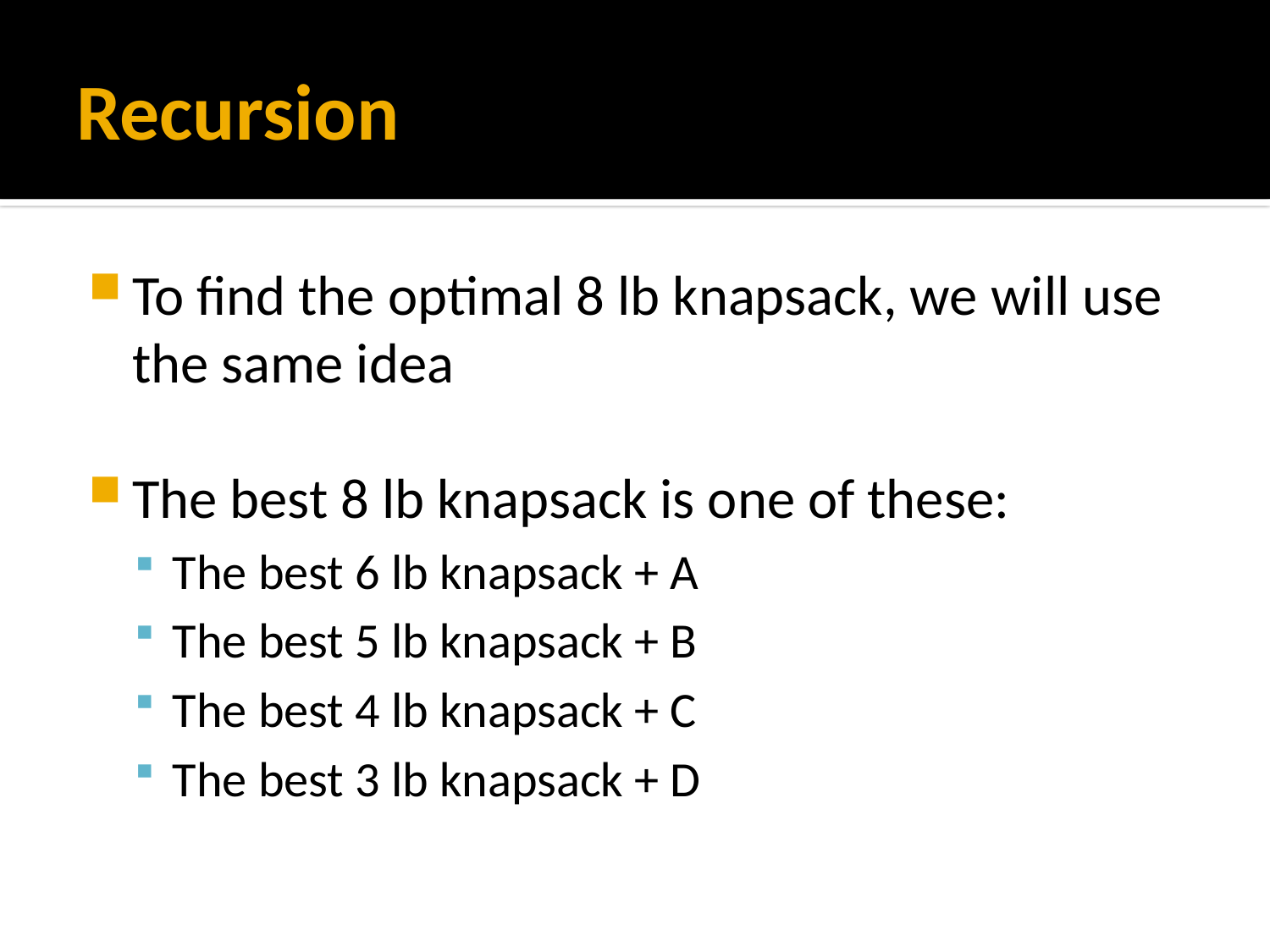

# Recursion
To find the optimal 8 lb knapsack, we will use the same idea

The best 8 lb knapsack is one of these:
The best 6 lb knapsack + A
The best 5 lb knapsack + B
The best 4 lb knapsack + C
The best 3 lb knapsack + D